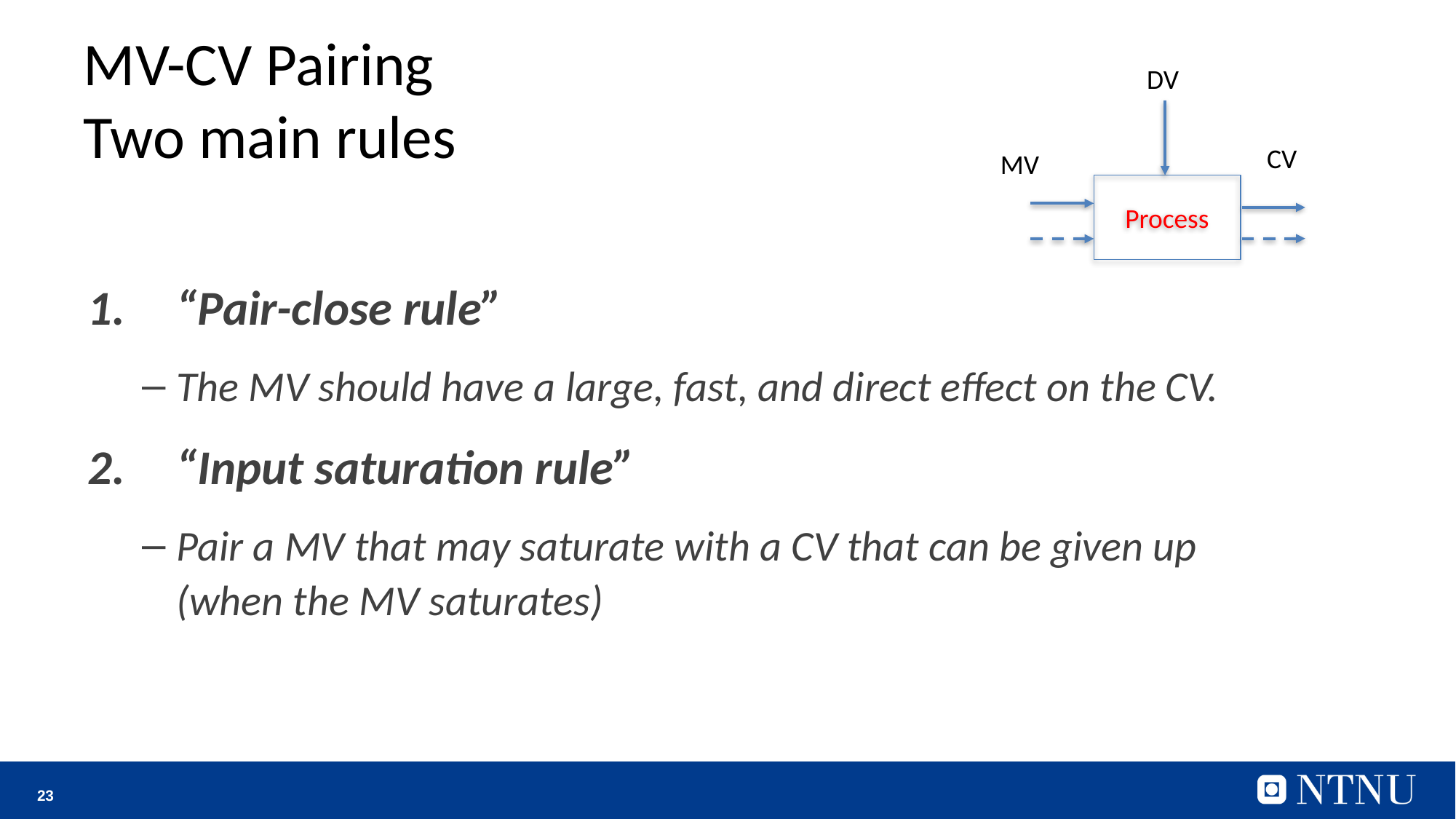

# MV-CV Pairing Two main rules
DV
CV
MV

Process

“Pair-close rule”
The MV should have a large, fast, and direct effect on the CV.
“Input saturation rule”
Pair a MV that may saturate with a CV that can be given up (when the MV saturates)